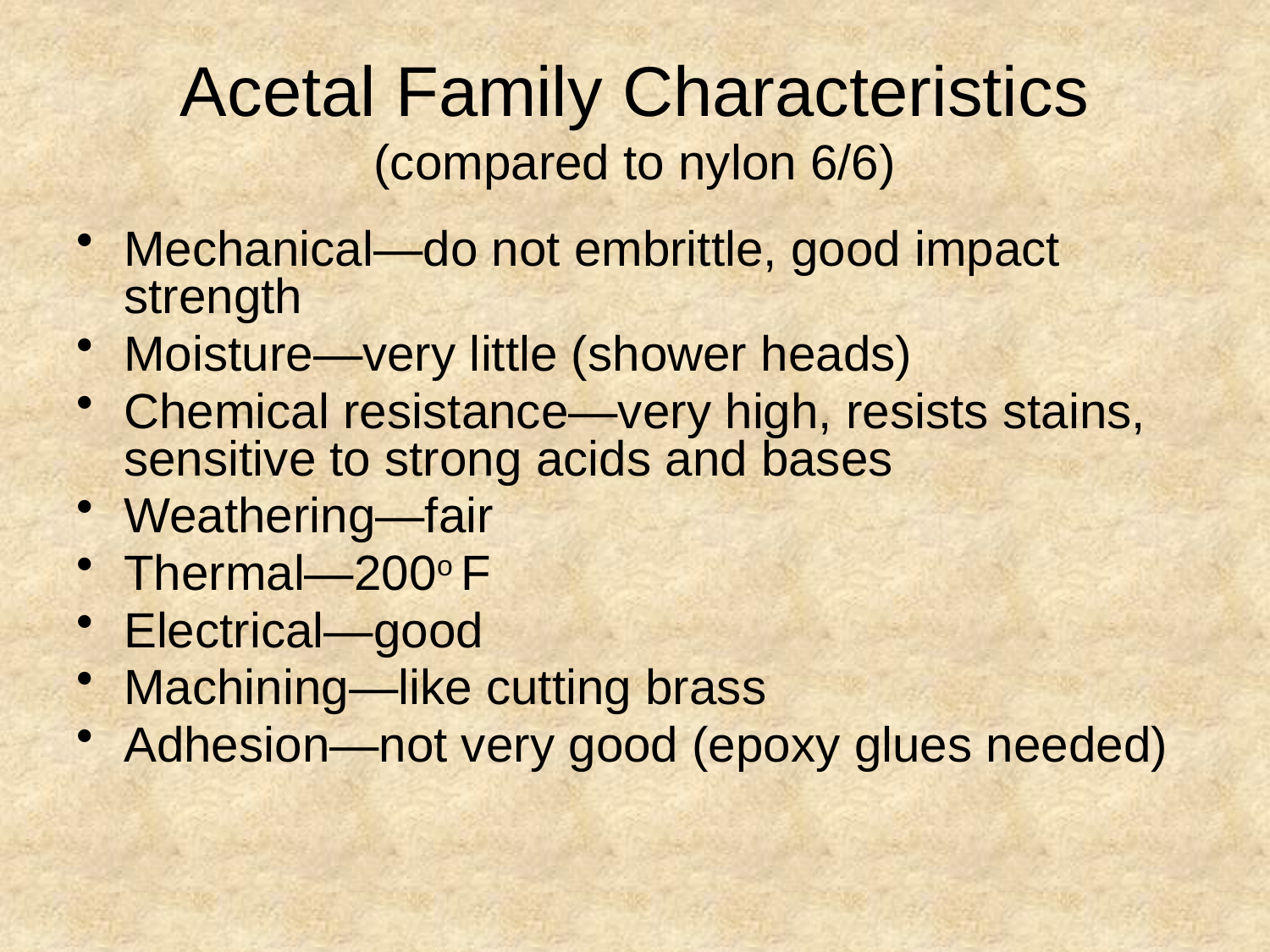

# Acetal Family Characteristics (compared to nylon 6/6)
Mechanical—do not embrittle, good impact strength
Moisture—very little (shower heads)
Chemical resistance—very high, resists stains, sensitive to strong acids and bases
Weathering—fair
Thermal—200o F
Electrical—good
Machining—like cutting brass
Adhesion—not very good (epoxy glues needed)